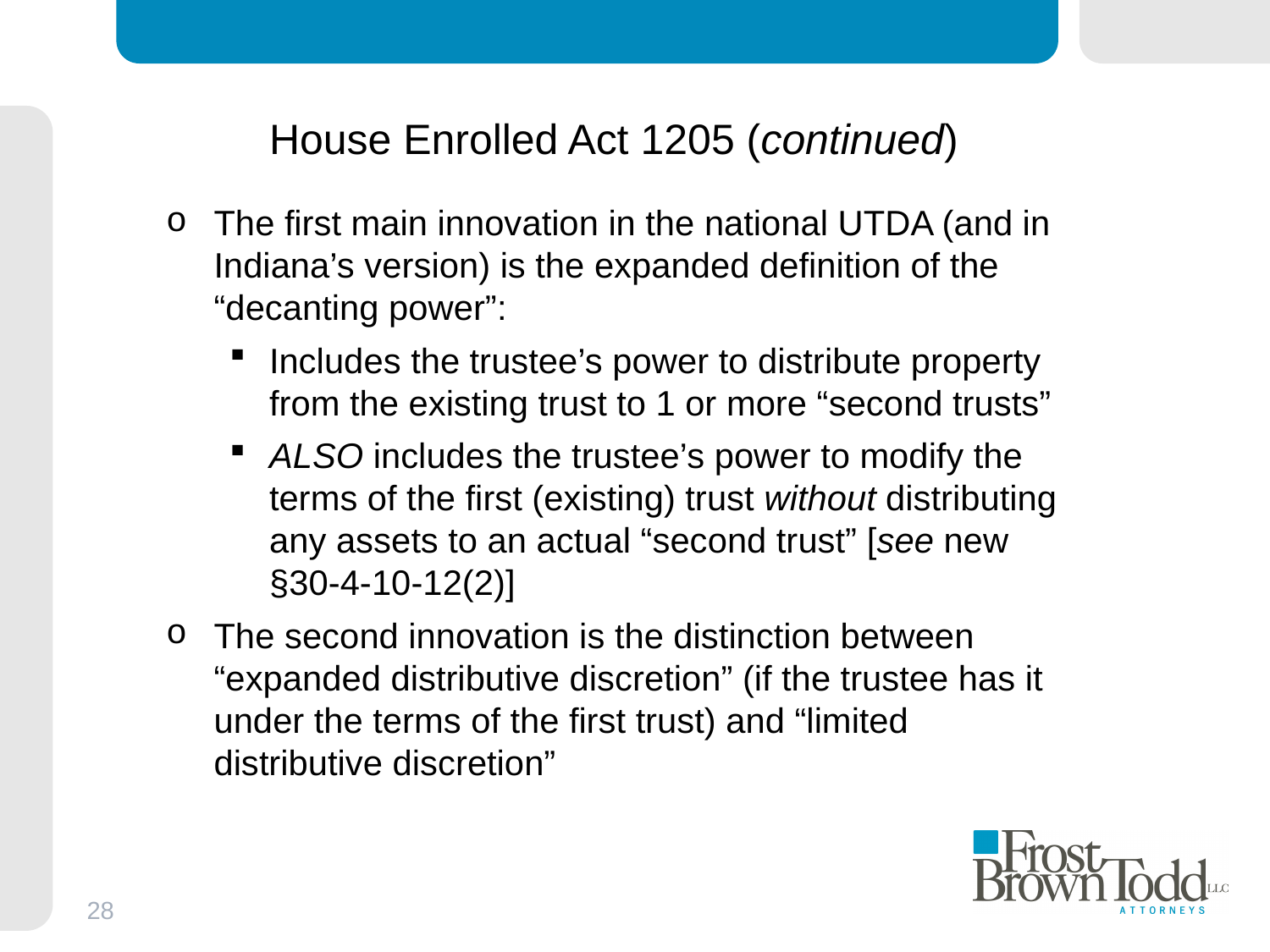

# House Enrolled Act 1205 (continued)
The first main innovation in the national UTDA (and in Indiana’s version) is the expanded definition of the “decanting power”:
Includes the trustee’s power to distribute property from the existing trust to 1 or more “second trusts”
ALSO includes the trustee’s power to modify the terms of the first (existing) trust without distributing any assets to an actual “second trust” [see new §30-4-10-12(2)]
The second innovation is the distinction between “expanded distributive discretion” (if the trustee has it under the terms of the first trust) and “limited distributive discretion”
28